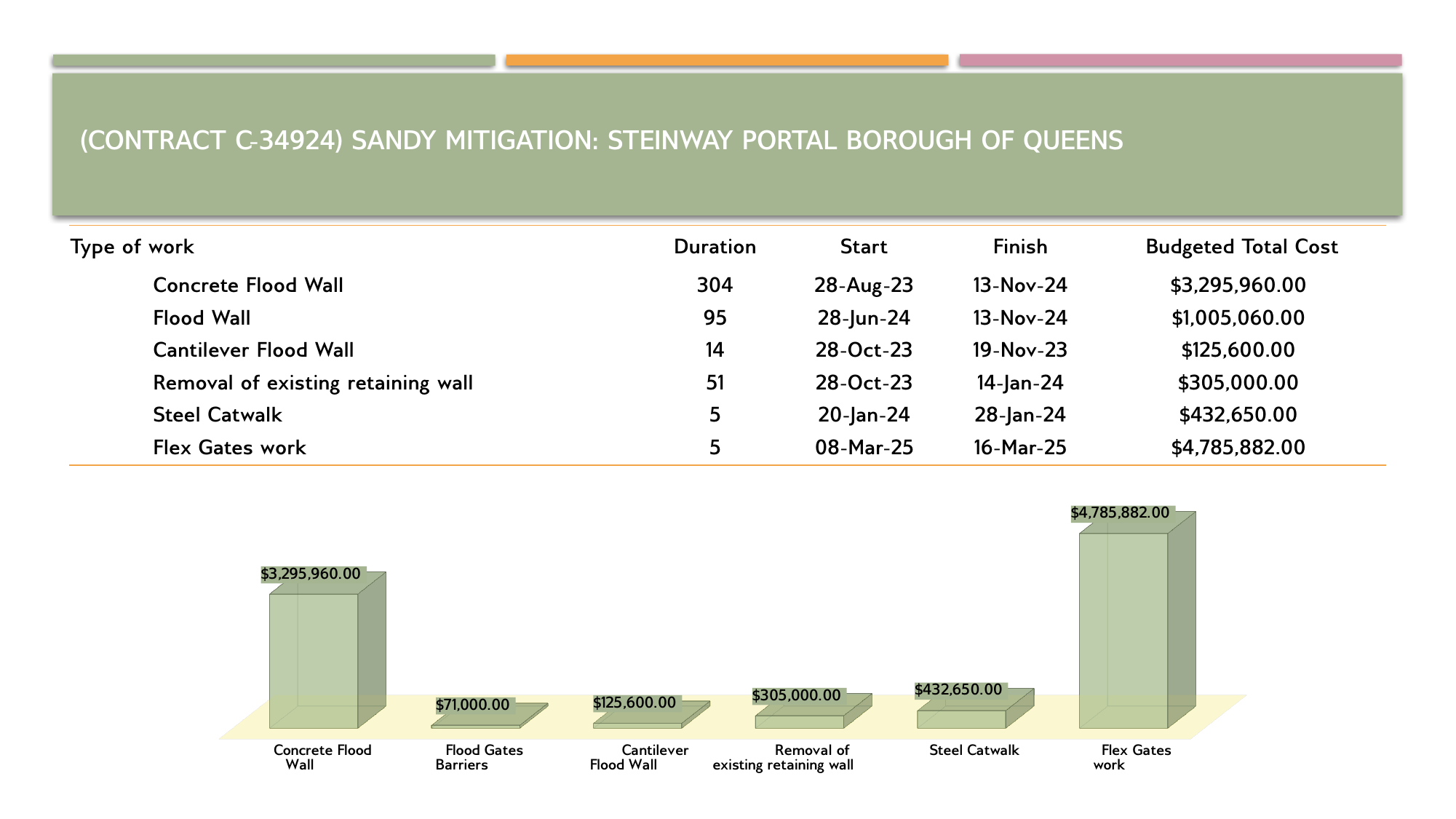

# (Contract C-34924) Sandy mitigation: Steinway portal borough of queens
| Type of work | Duration | Start | Finish | Budgeted Total Cost |
| --- | --- | --- | --- | --- |
| Concrete Flood Wall | 304 | 28-Aug-23 | 13-Nov-24 | $3,295,960.00 |
| Flood Wall | 95 | 28-Jun-24 | 13-Nov-24 | $1,005,060.00 |
| Cantilever Flood Wall | 14 | 28-Oct-23 | 19-Nov-23 | $125,600.00 |
| Removal of existing retaining wall | 51 | 28-Oct-23 | 14-Jan-24 | $305,000.00 |
| Steel Catwalk | 5 | 20-Jan-24 | 28-Jan-24 | $432,650.00 |
| Flex Gates work | 5 | 08-Mar-25 | 16-Mar-25 | $4,785,882.00 |

[unsupported chart]